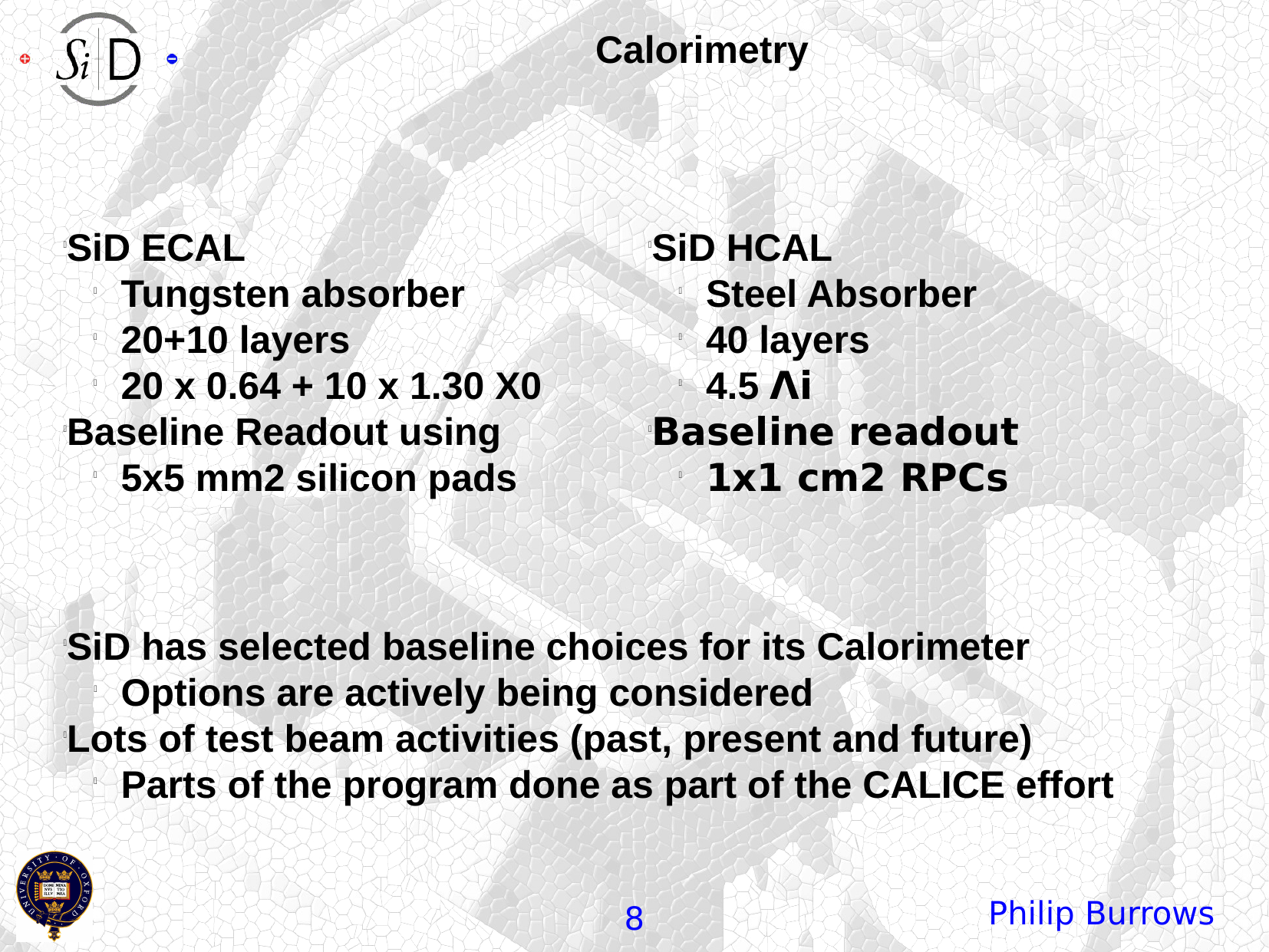

Calorimetry
SiD ECAL
Tungsten absorber
20+10 layers
20 x 0.64 + 10 x 1.30 X0
Baseline Readout using
5x5 mm2 silicon pads
SiD HCAL
Steel Absorber
40 layers
4.5 Λi
Baseline readout
1x1 cm2 RPCs
SiD has selected baseline choices for its Calorimeter
Options are actively being considered
Lots of test beam activities (past, present and future)
Parts of the program done as part of the CALICE effort